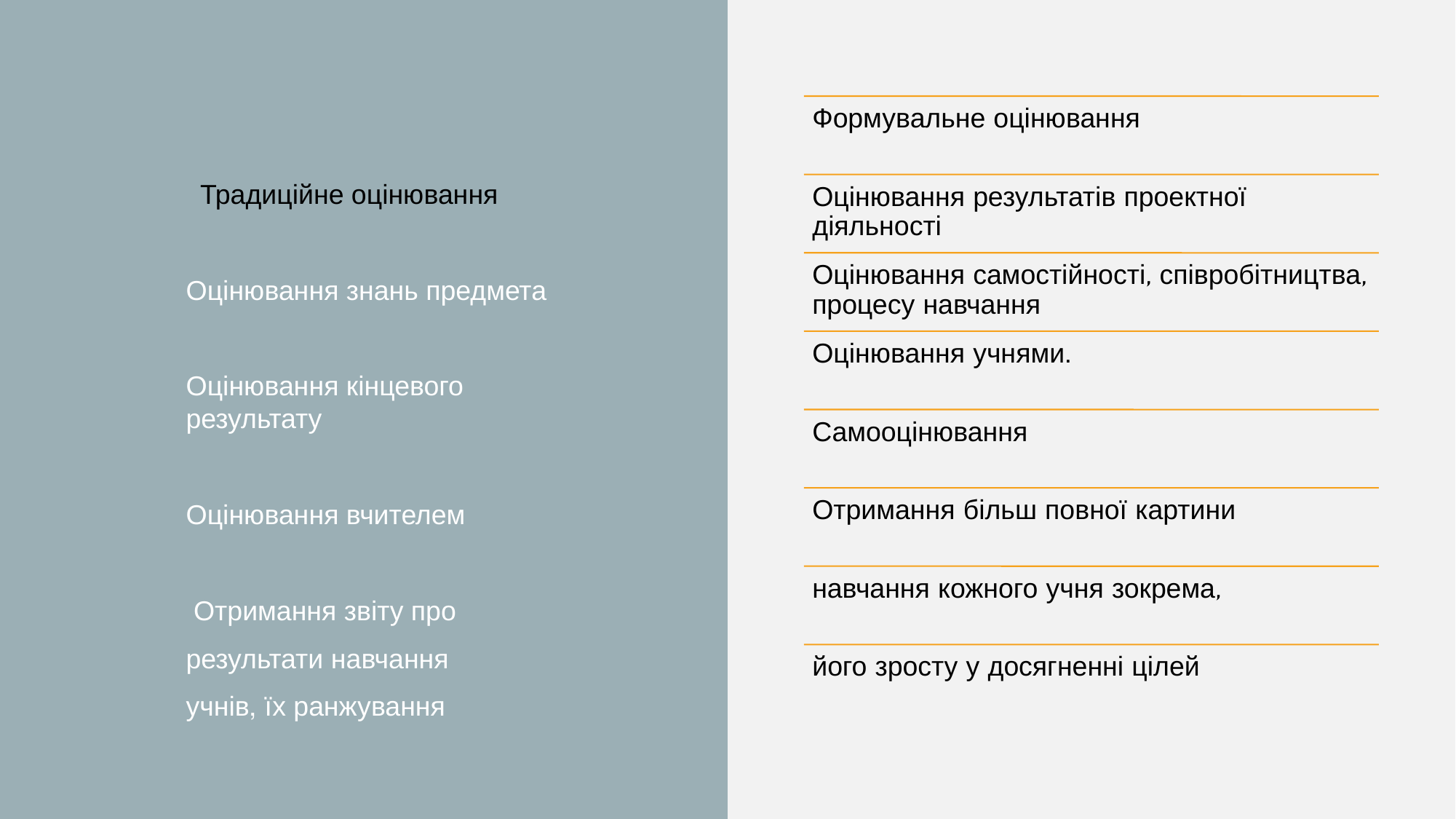

#
Формувальне оцінювання
Оцінювання результатів проектної діяльності
Оцінювання самостійності, співробітництва, процесу навчання
Оцінювання учнями.
Самооцінювання
Отримання більш повної картини
навчання кожного учня зокрема,
його зросту у досягненні цілей
Традиційне оцінювання

Оцінювання знань предмета

Оцінювання кінцевого результату

Оцінювання вчителем

 Отримання звіту про
результати навчання
учнів, їх ранжування